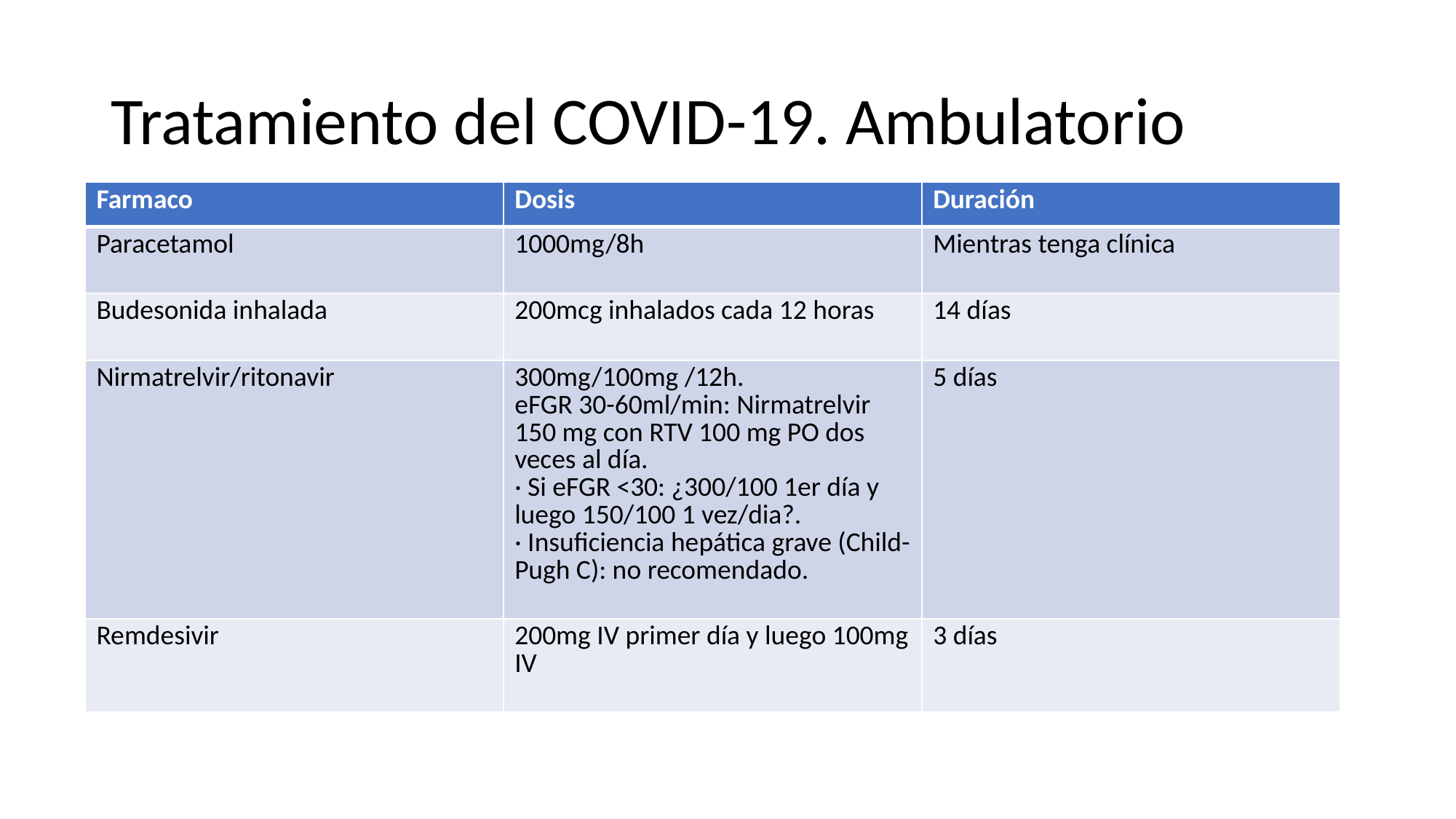

# Tratamiento del COVID-19. Ambulatorio
| Farmaco | Dosis | Duración |
| --- | --- | --- |
| Paracetamol | 1000mg/8h | Mientras tenga clínica |
| Budesonida inhalada | 200mcg inhalados cada 12 horas | 14 días |
| Nirmatrelvir/ritonavir | 300mg/100mg /12h. eFGR 30-60ml/min: Nirmatrelvir 150 mg con RTV 100 mg PO dos veces al día. · Si eFGR <30: ¿300/100 1er día y luego 150/100 1 vez/dia?. · Insuficiencia hepática grave (Child-Pugh C): no recomendado. | 5 días |
| Remdesivir | 200mg IV primer día y luego 100mg IV | 3 días |